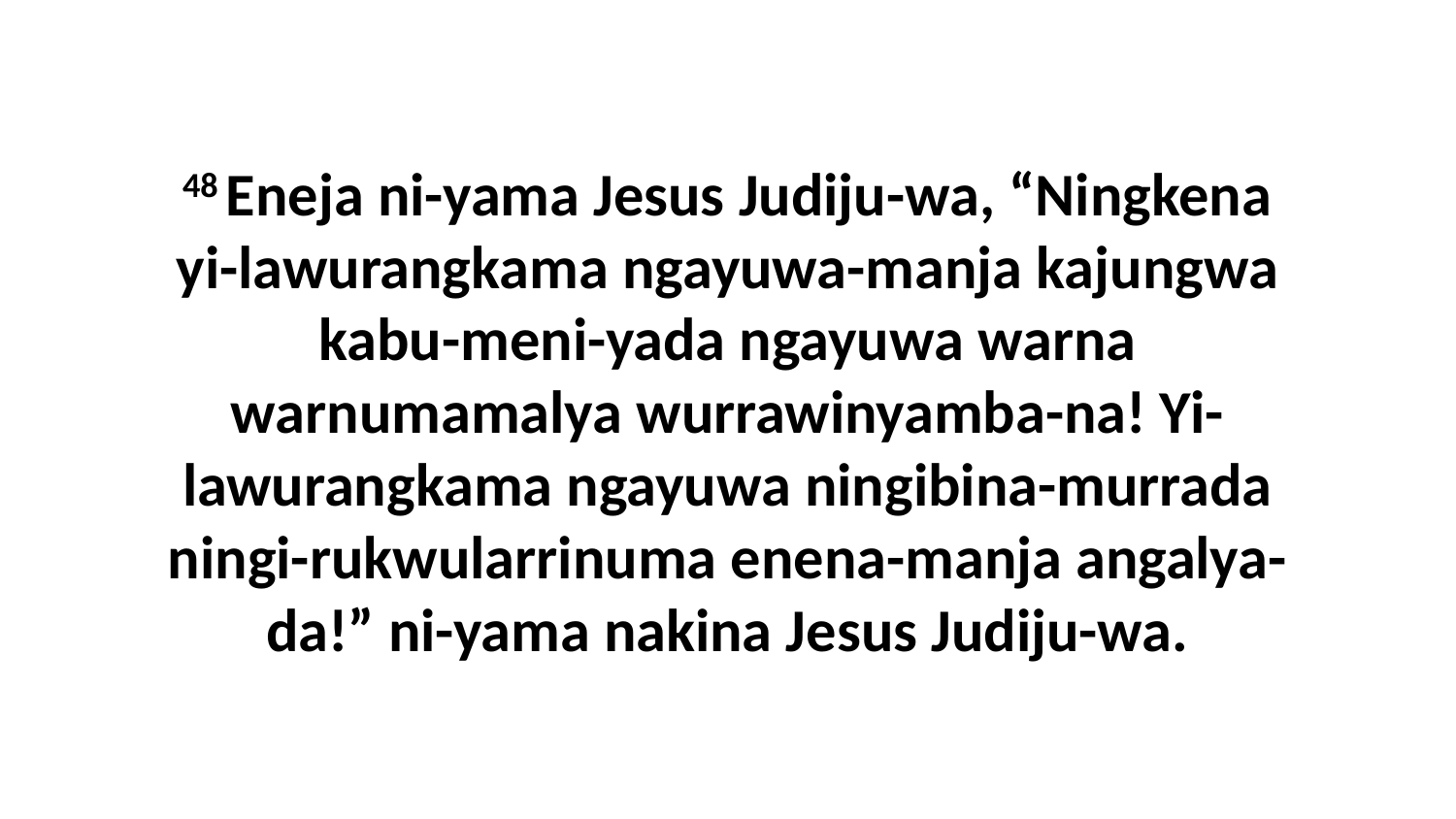

48 Eneja ni-yama Jesus Judiju-wa, “Ningkena yi-lawurangkama ngayuwa-manja kajungwa kabu-meni-yada ngayuwa warna warnumamalya wurrawinyamba-na! Yi-lawurangkama ngayuwa ningibina-murrada ningi-rukwularrinuma enena-manja angalya-da!” ni-yama nakina Jesus Judiju-wa.